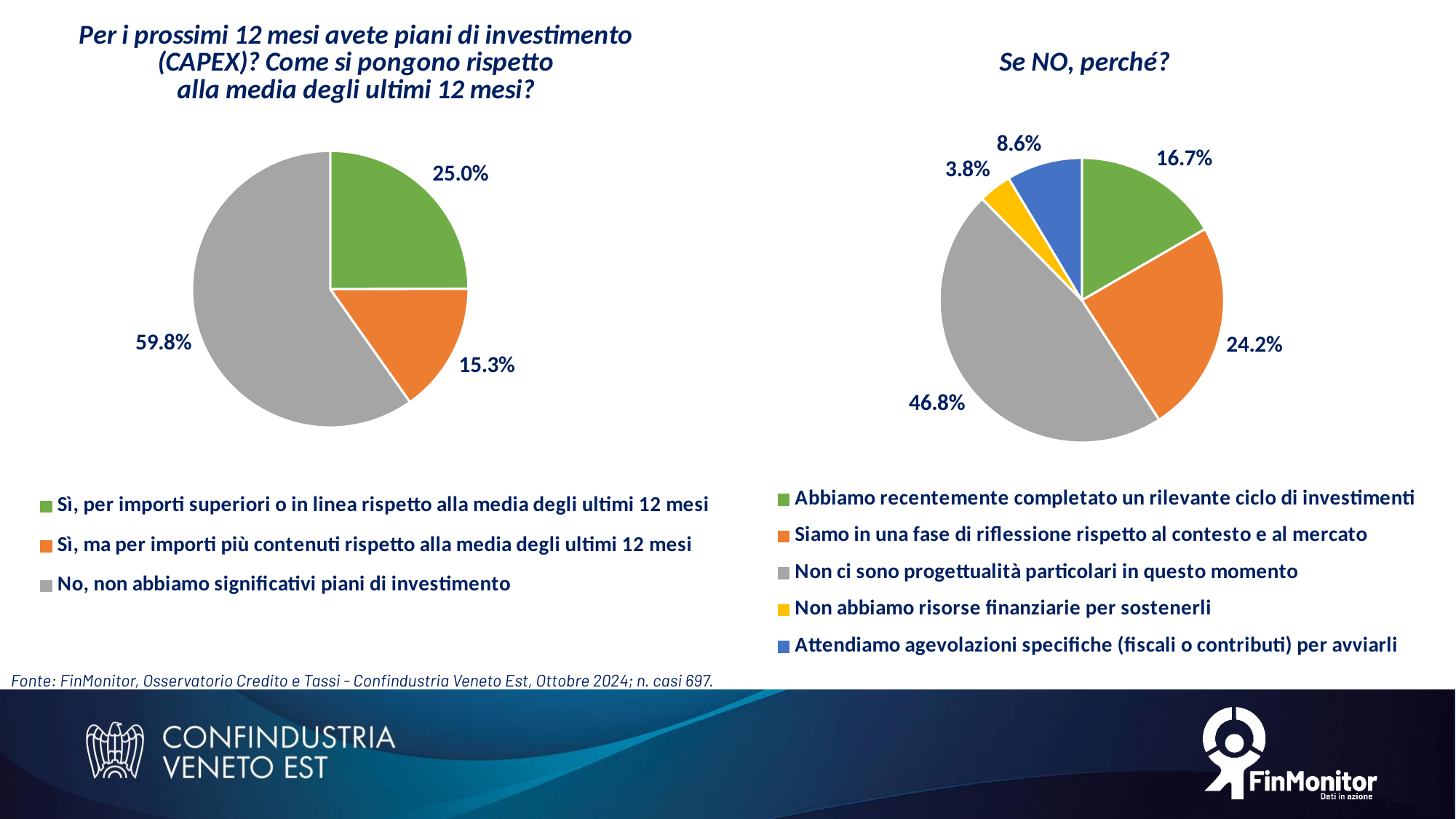

### Chart: Se NO, perché?

| Category |  |
|---|---|
| Abbiamo recentemente completato un rilevante ciclo di investimenti | 0.16666666666666669 |
| Siamo in una fase di riflessione rispetto al contesto e al mercato | 0.24193548387096775 |
| Non ci sono progettualità particolari in questo momento | 0.46774193548387094 |
| Non abbiamo risorse finanziarie per sostenerli | 0.03763440860215054 |
| Attendiamo agevolazioni specifiche (fiscali o contributi) per avviarli | 0.08602150537634408 |

### Chart: Per i prossimi 12 mesi avete piani di investimento (CAPEX)? Come si pongono rispetto
alla media degli ultimi 12 mesi?

| Category |  |
|---|---|
| Sì, per importi superiori o in linea rispetto alla media degli ultimi 12 mesi | 0.24961479198767336 |
| Sì, ma per importi più contenuti rispetto alla media degli ultimi 12 mesi | 0.15254237288135594 |
| No, non abbiamo significativi piani di investimento | 0.5978428351309707 |
Fonte: FinMonitor, Osservatorio Credito e Tassi - Confindustria Veneto Est, Ottobre 2024; n. casi 697.